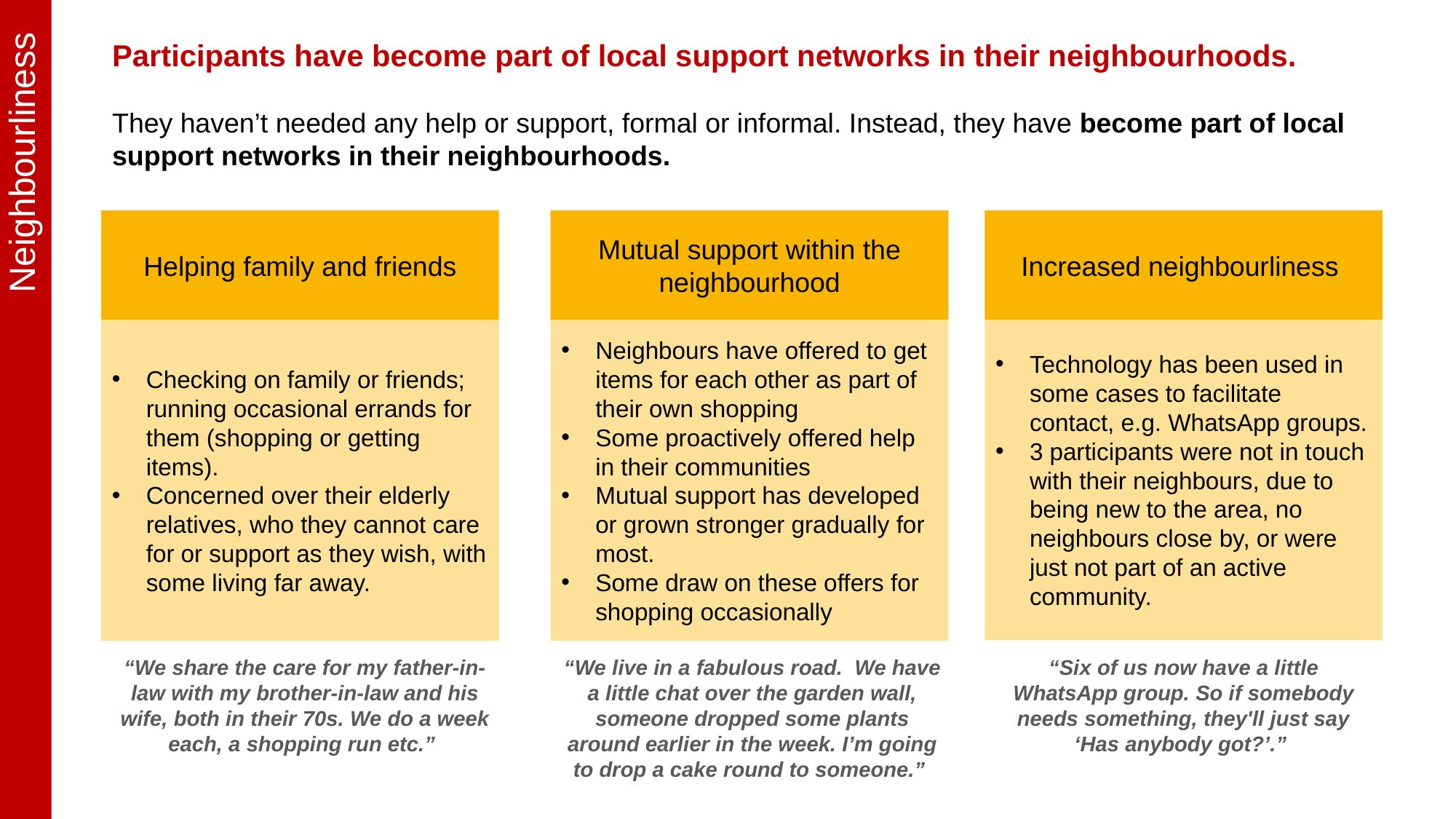

Neighbourliness
Participants have become part of local support networks in their neighbourhoods.

They haven’t needed any help or support, formal or informal. Instead, they have become part of local support networks in their neighbourhoods.
Helping family and friends
Mutual support within the neighbourhood
Increased neighbourliness
Technology has been used in some cases to facilitate contact, e.g. WhatsApp groups.
3 participants were not in touch with their neighbours, due to being new to the area, no neighbours close by, or were just not part of an active community.
Checking on family or friends; running occasional errands for them (shopping or getting items).
Concerned over their elderly relatives, who they cannot care for or support as they wish, with some living far away.
Neighbours have offered to get items for each other as part of their own shopping
Some proactively offered help in their communities
Mutual support has developed or grown stronger gradually for most.
Some draw on these offers for shopping occasionally
“We share the care for my father-in-law with my brother-in-law and his wife, both in their 70s. We do a week each, a shopping run etc.”
“We live in a fabulous road.  We have a little chat over the garden wall, someone dropped some plants around earlier in the week. I’m going to drop a cake round to someone.”
“Six of us now have a little WhatsApp group. So if somebody needs something, they'll just say ‘Has anybody got?’.”